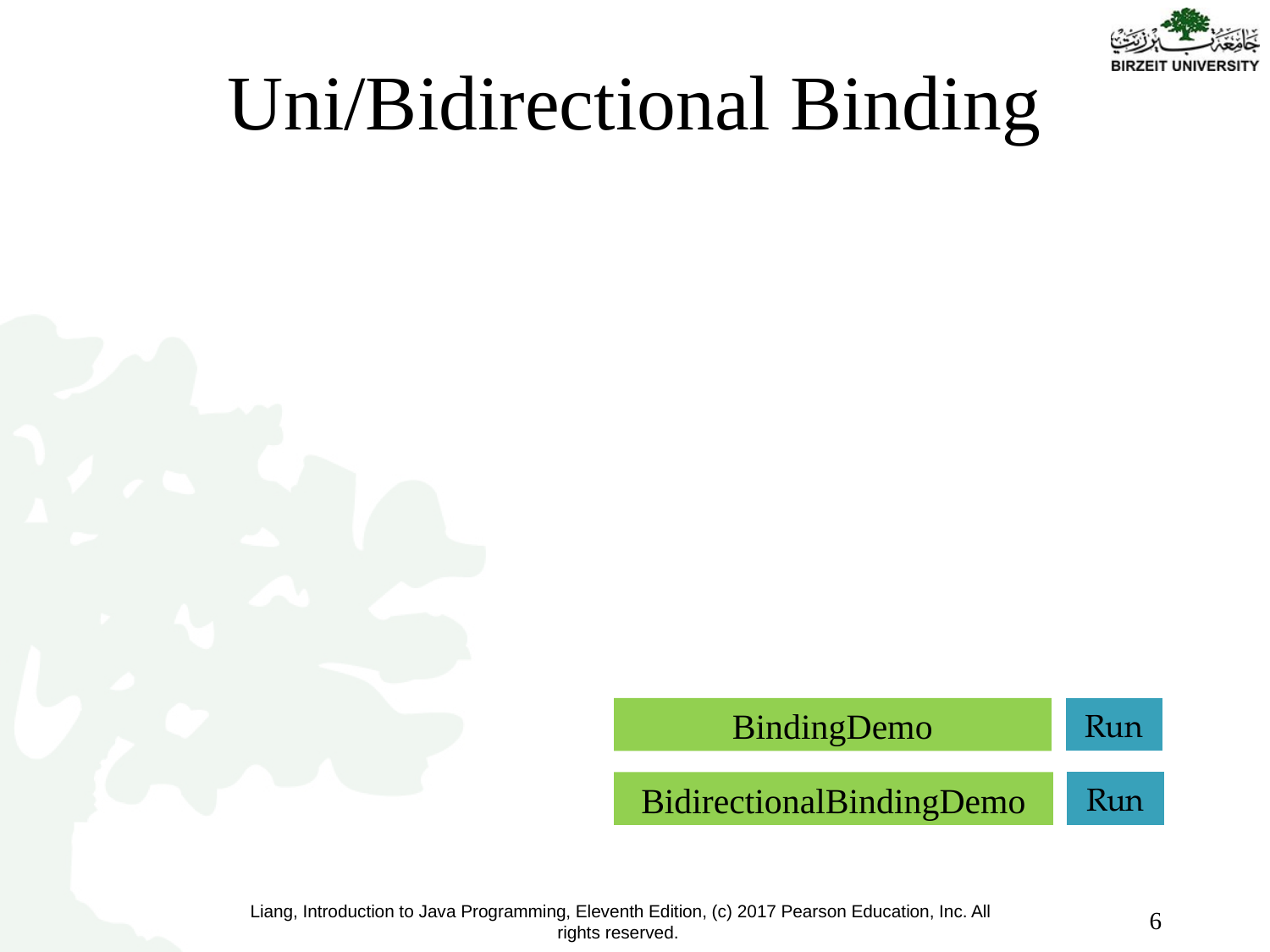

# Uni/Bidirectional Binding

BindingDemo
Run
BidirectionalBindingDemo
Run
6